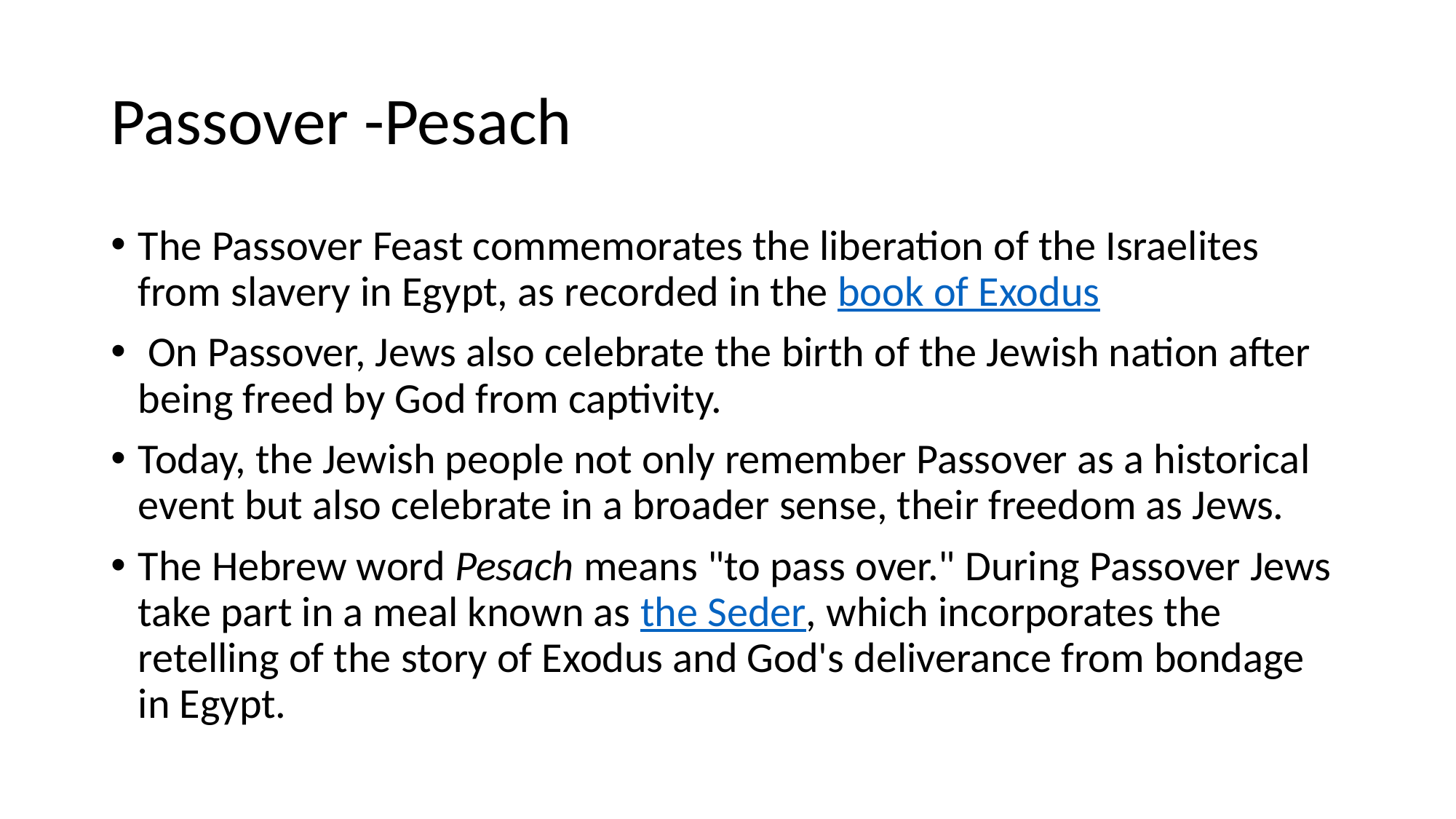

# Passover -Pesach
The Passover Feast commemorates the liberation of the Israelites from slavery in Egypt, as recorded in the book of Exodus
 On Passover, Jews also celebrate the birth of the Jewish nation after being freed by God from captivity.
Today, the Jewish people not only remember Passover as a historical event but also celebrate in a broader sense, their freedom as Jews.
The Hebrew word Pesach means "to pass over." During Passover Jews take part in a meal known as the Seder, which incorporates the retelling of the story of Exodus and God's deliverance from bondage in Egypt.